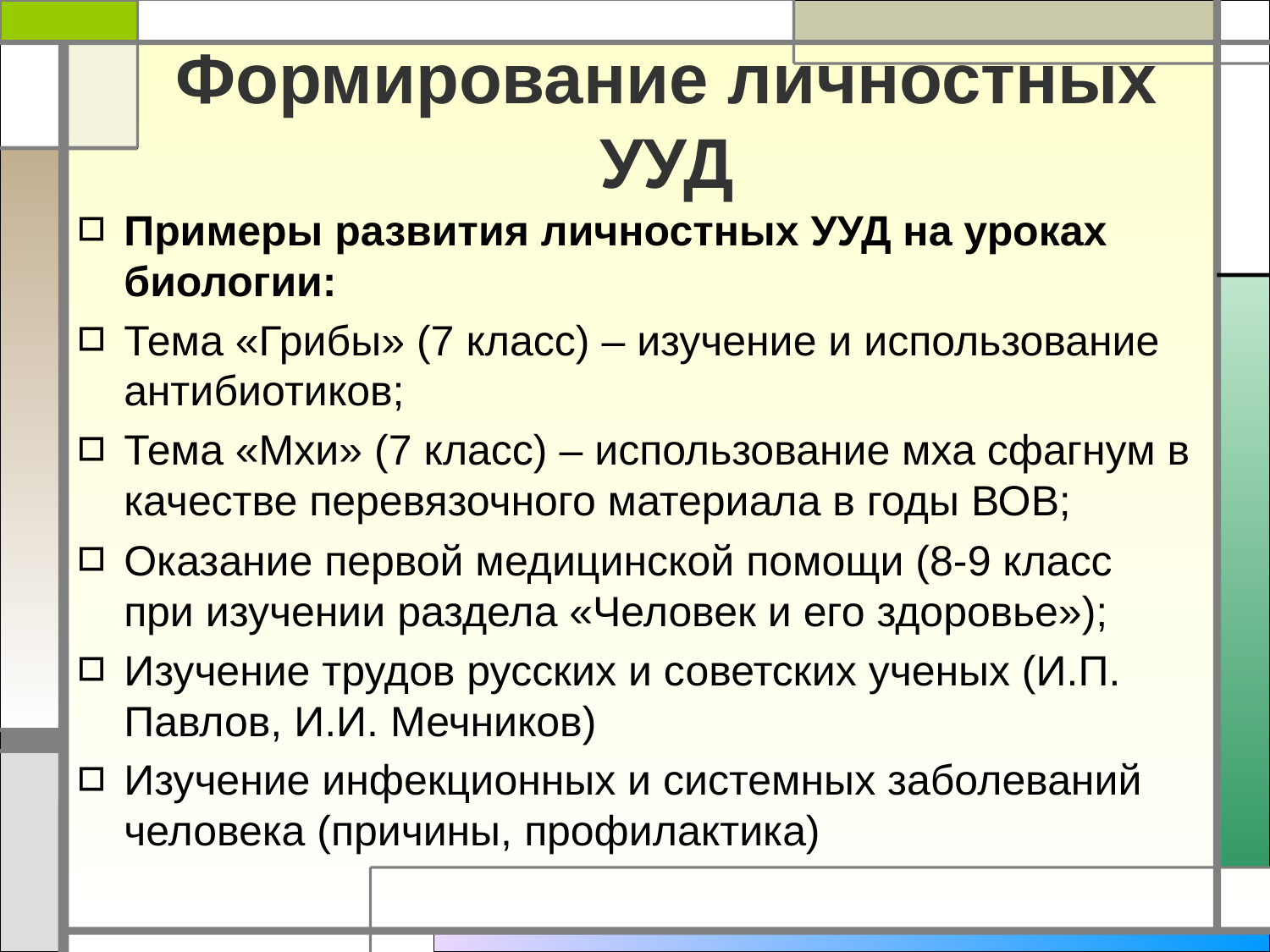

# Формирование личностных УУД
Примеры развития личностных УУД на уроках биологии:
Тема «Грибы» (7 класс) – изучение и использование антибиотиков;
Тема «Мхи» (7 класс) – использование мха сфагнум в качестве перевязочного материала в годы ВОВ;
Оказание первой медицинской помощи (8-9 класс при изучении раздела «Человек и его здоровье»);
Изучение трудов русских и советских ученых (И.П. Павлов, И.И. Мечников)
Изучение инфекционных и системных заболеваний человека (причины, профилактика)